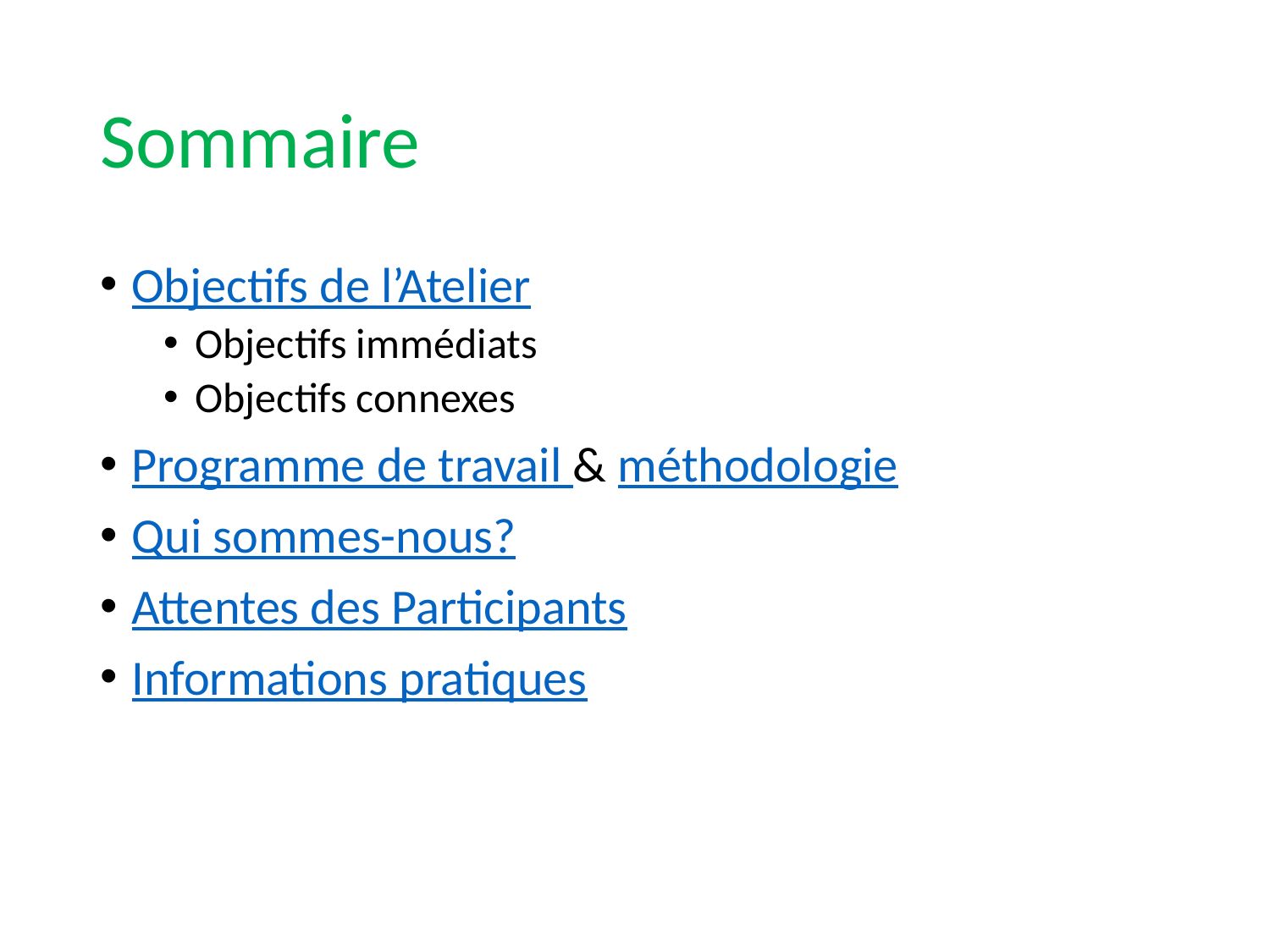

# Sommaire
Objectifs de l’Atelier
Objectifs immédiats
Objectifs connexes
Programme de travail & méthodologie
Qui sommes-nous?
Attentes des Participants
Informations pratiques